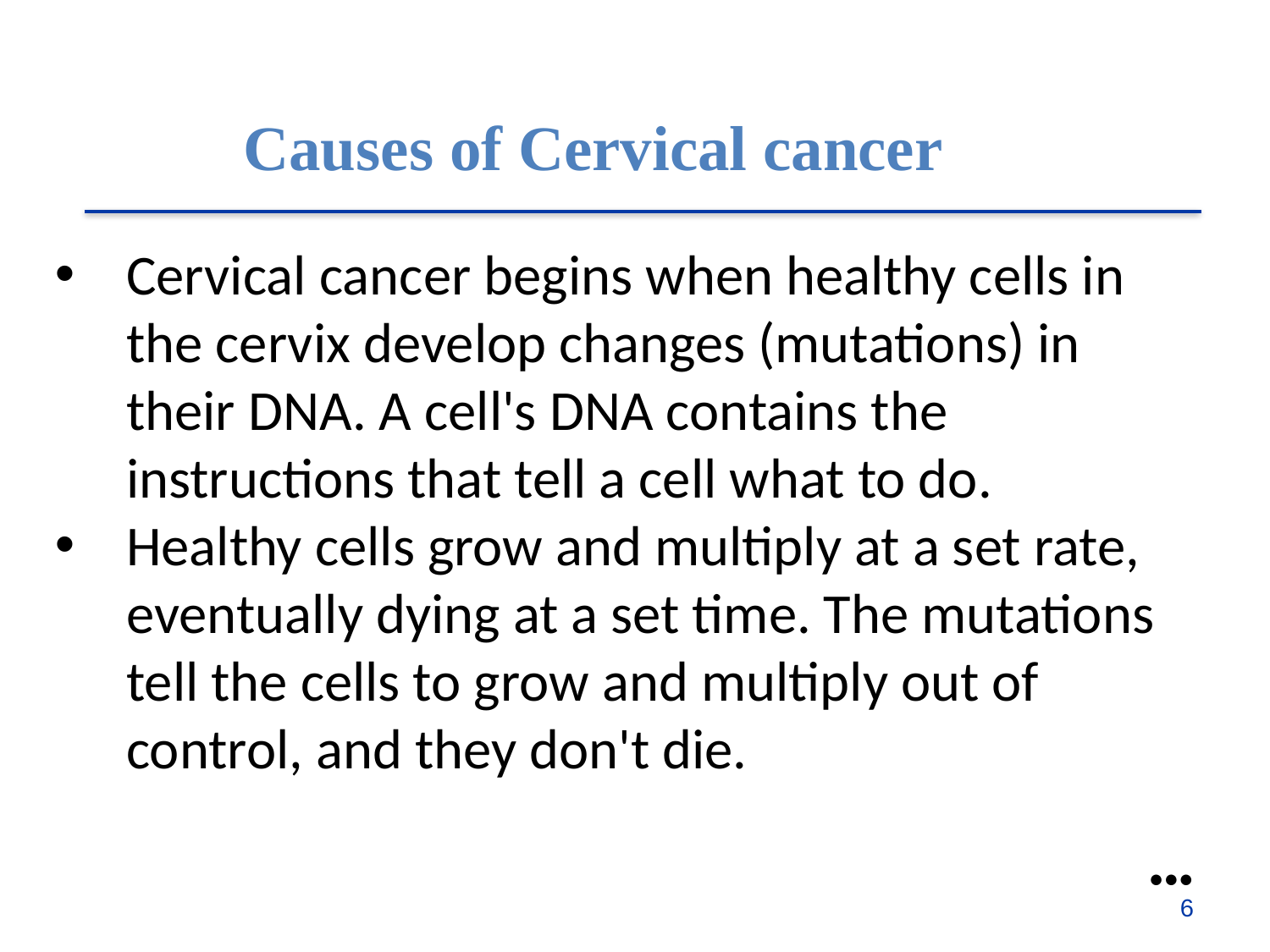

Causes of Cervical cancer
Cervical cancer begins when healthy cells in the cervix develop changes (mutations) in their DNA. A cell's DNA contains the instructions that tell a cell what to do.
Healthy cells grow and multiply at a set rate, eventually dying at a set time. The mutations tell the cells to grow and multiply out of control, and they don't die.
●●●
6